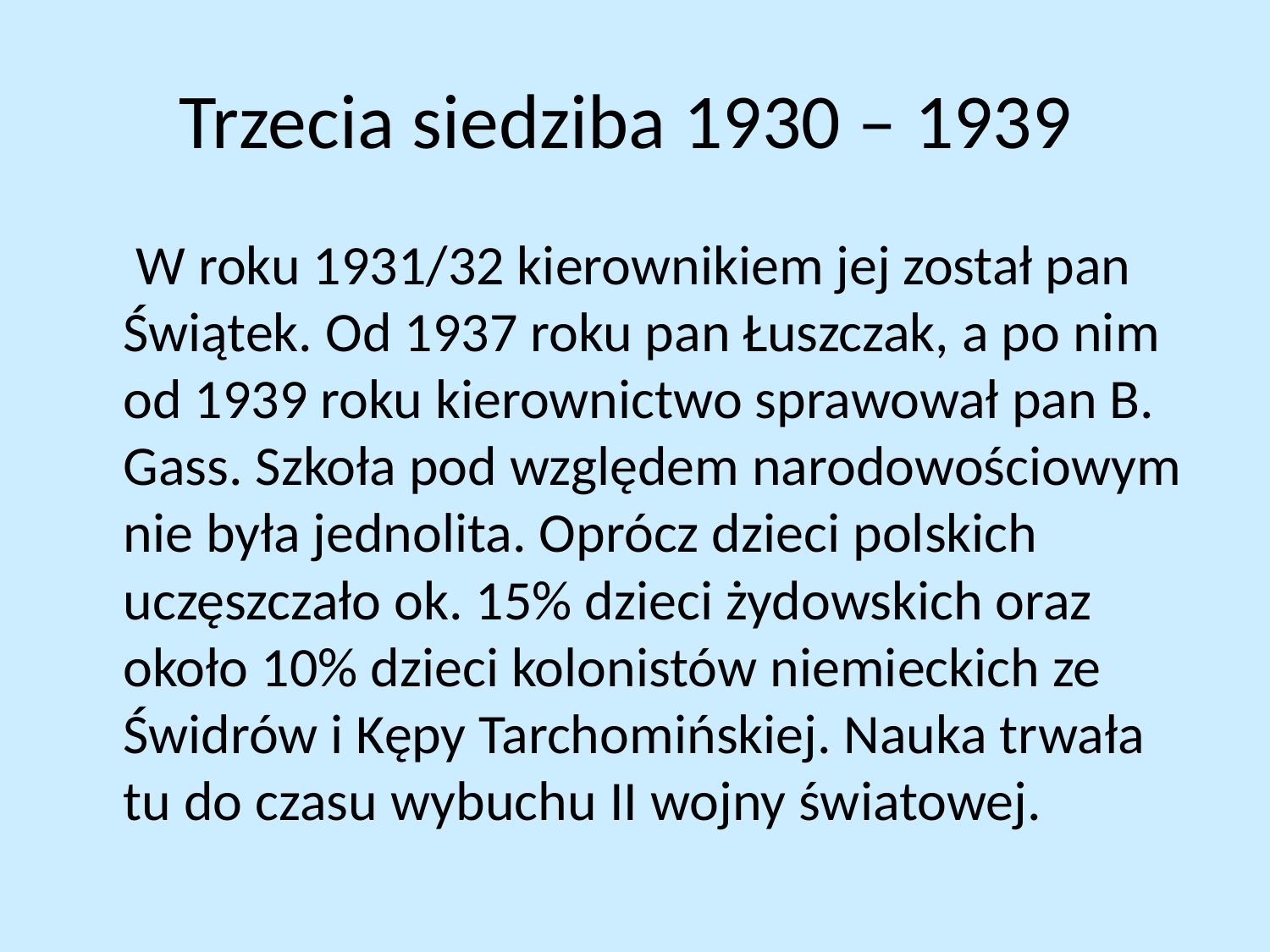

# Trzecia siedziba 1930 – 1939
	 W roku 1931/32 kierownikiem jej został pan Świątek. Od 1937 roku pan Łuszczak, a po nim od 1939 roku kierownictwo sprawował pan B. Gass. Szkoła pod względem narodowościowym nie była jednolita. Oprócz dzieci polskich uczęszczało ok. 15% dzieci żydowskich oraz około 10% dzieci kolonistów niemieckich ze Świdrów i Kępy Tarchomińskiej. Nauka trwała tu do czasu wybuchu II wojny światowej.